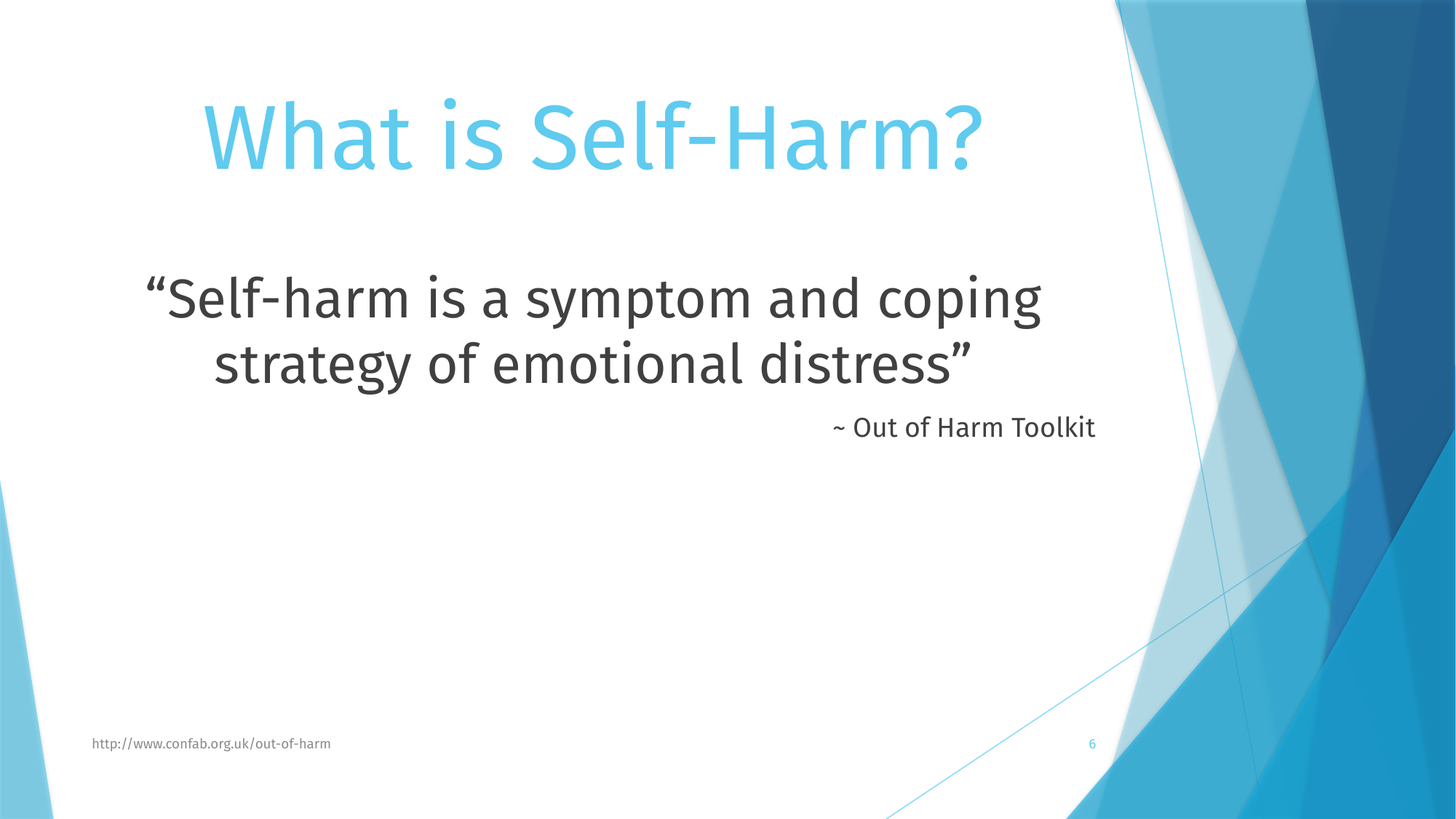

# What is Self-Harm?
“Self-harm is a symptom and coping strategy of emotional distress”
~ Out of Harm Toolkit
http://www.confab.org.uk/out-of-harm
6